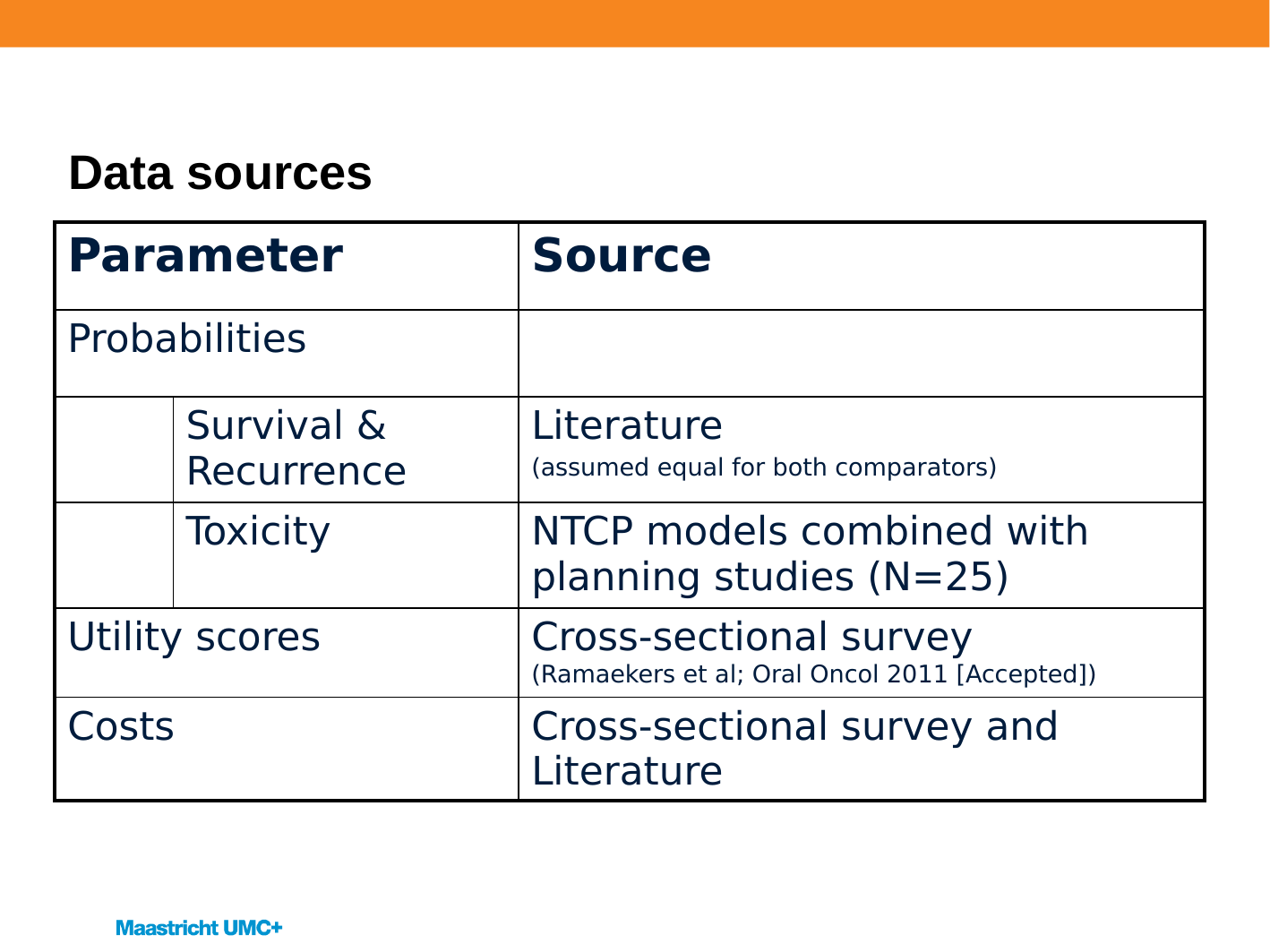

# Data sources

| Parameter |  | Source |
| --- | --- | --- |
| Probabilities |  |  |
|  | Survival & Recurrence | Literature (assumed equal for both comparators) |
|  | Toxicity | NTCP models combined with planning studies (N=25) |
| Utility scores |  | Cross-sectional survey (Ramaekers et al; Oral Oncol 2011 [Accepted]) |
| Costs |  | Cross-sectional survey and Literature |